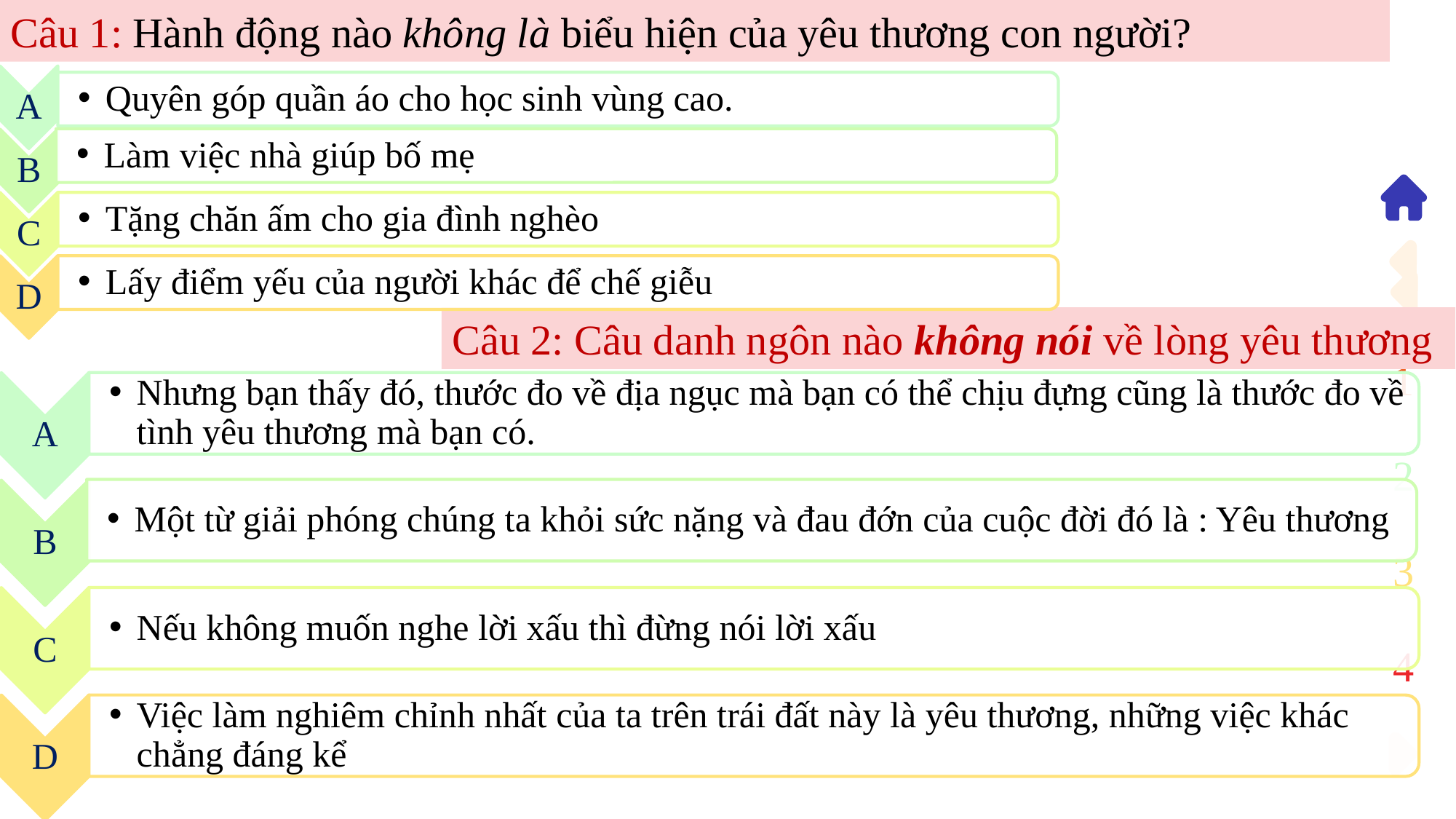

Câu 1: Hành động nào không là biểu hiện của yêu thương con người?
A
Quyên góp quần áo cho học sinh vùng cao.
B
Làm việc nhà giúp bố mẹ
C
Tặng chăn ấm cho gia đình nghèo
D
Lấy điểm yếu của người khác để chế giễu

Câu 2: Câu danh ngôn nào không nói về lòng yêu thương
1
A
Nhưng bạn thấy đó, thước đo về địa ngục mà bạn có thể chịu đựng cũng là thước đo về tình yêu thương mà bạn có.
B
Một từ giải phóng chúng ta khỏi sức nặng và đau đớn của cuộc đời đó là : Yêu thương
C
Nếu không muốn nghe lời xấu thì đừng nói lời xấu
D
Việc làm nghiêm chỉnh nhất của ta trên trái đất này là yêu thương, những việc khác chẳng đáng kể
2
3
4